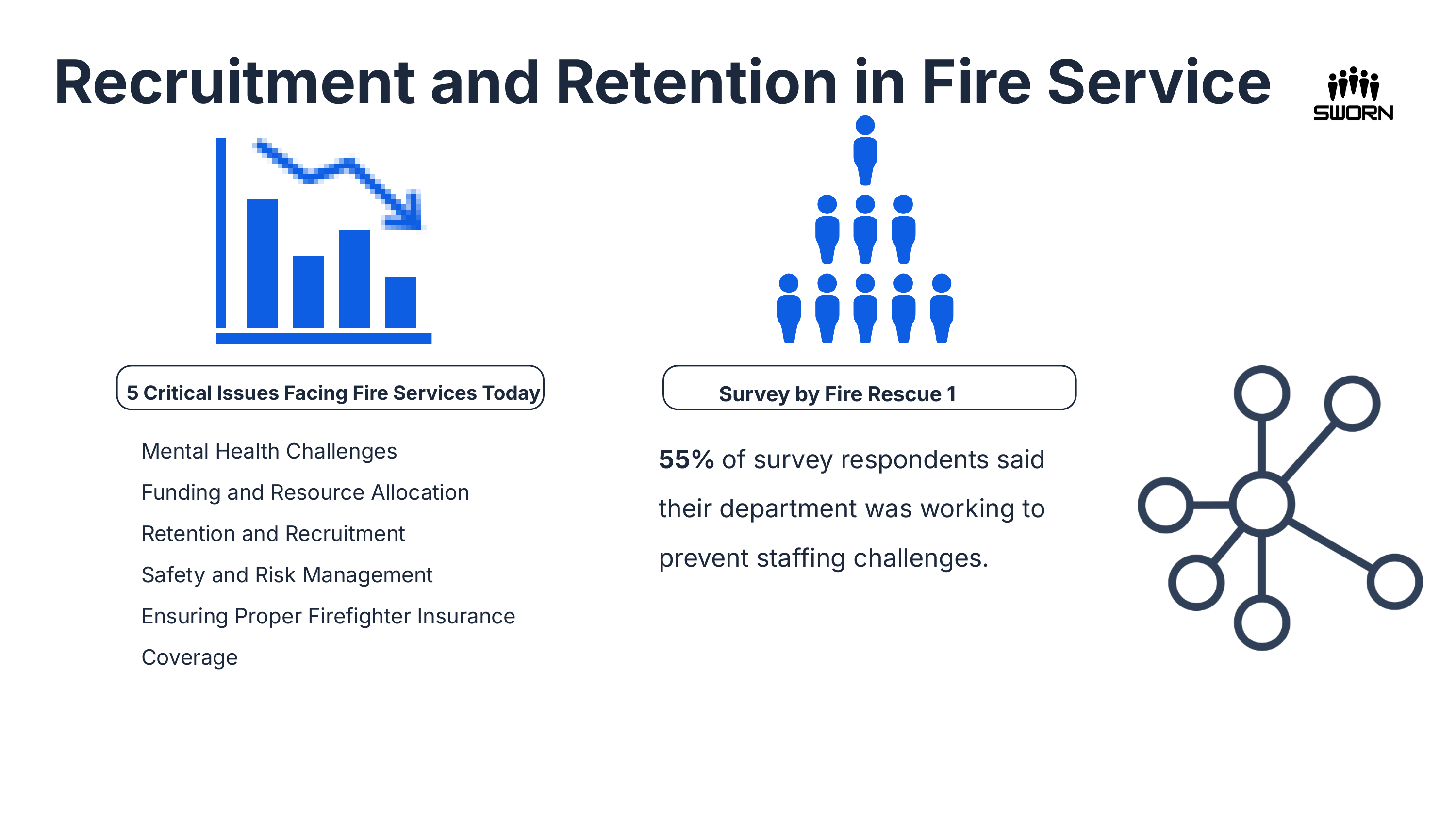

Recruitment and Retention in Fire Service

5 Critical Issues Facing Fire Services Today
Survey by Fire Rescue 1
Mental Health Challenges
Funding and Resource Allocation
Retention and Recruitment
Safety and Risk Management
Ensuring Proper Firefighter Insurance Coverage

55% of survey respondents said their department was working to prevent staffing challenges.